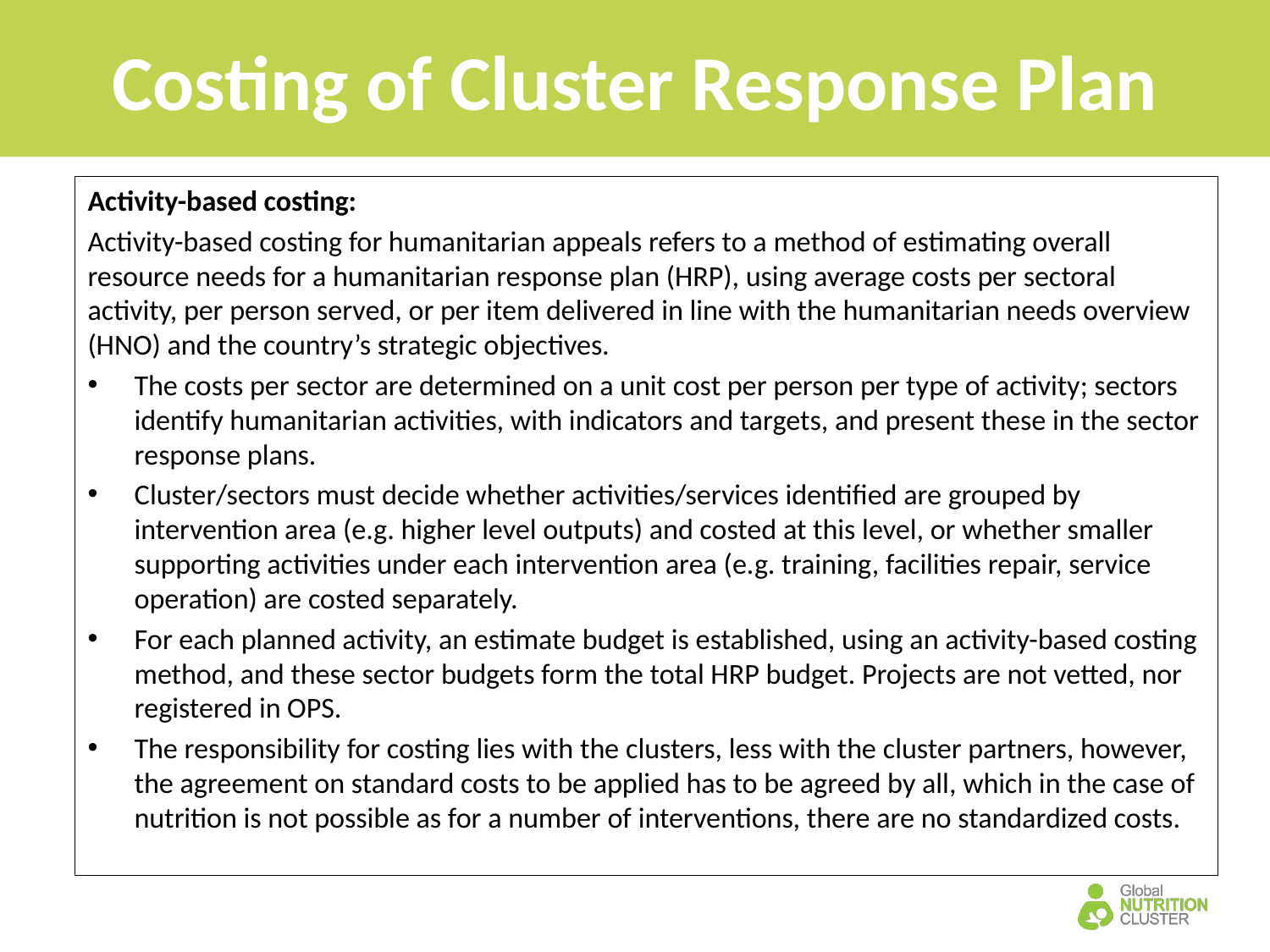

Costing of Cluster Response Plan
Activity-based costing:
Activity-based costing for humanitarian appeals refers to a method of estimating overall resource needs for a humanitarian response plan (HRP), using average costs per sectoral activity, per person served, or per item delivered in line with the humanitarian needs overview (HNO) and the country’s strategic objectives.
The costs per sector are determined on a unit cost per person per type of activity; sectors identify humanitarian activities, with indicators and targets, and present these in the sector response plans.
Cluster/sectors must decide whether activities/services identified are grouped by intervention area (e.g. higher level outputs) and costed at this level, or whether smaller supporting activities under each intervention area (e.g. training, facilities repair, service operation) are costed separately.
For each planned activity, an estimate budget is established, using an activity-based costing method, and these sector budgets form the total HRP budget. Projects are not vetted, nor registered in OPS.
The responsibility for costing lies with the clusters, less with the cluster partners, however, the agreement on standard costs to be applied has to be agreed by all, which in the case of nutrition is not possible as for a number of interventions, there are no standardized costs.